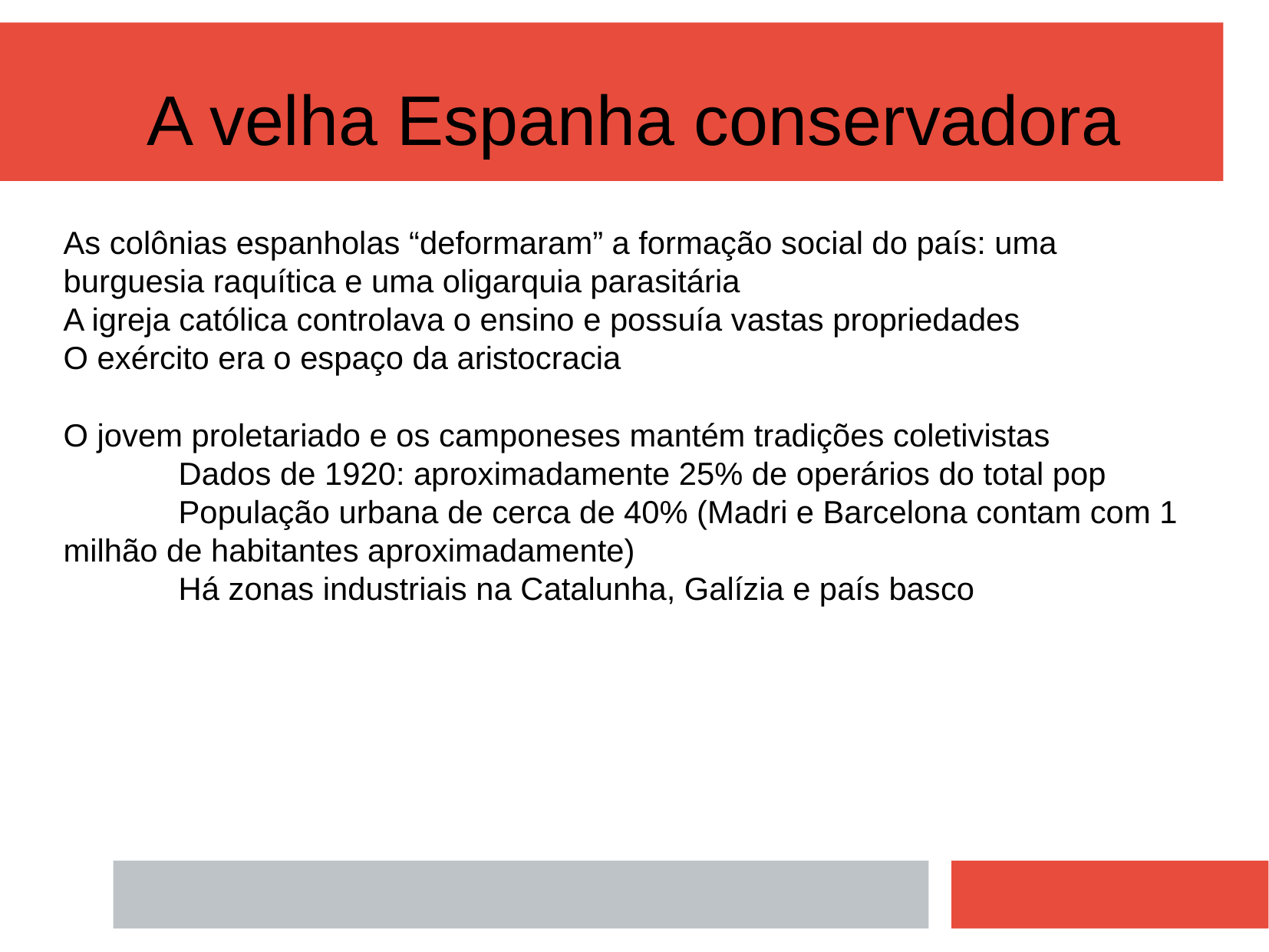

A velha Espanha conservadora
As colônias espanholas “deformaram” a formação social do país: uma burguesia raquítica e uma oligarquia parasitária
A igreja católica controlava o ensino e possuía vastas propriedades
O exército era o espaço da aristocracia

O jovem proletariado e os camponeses mantém tradições coletivistas
	Dados de 1920: aproximadamente 25% de operários do total pop
	População urbana de cerca de 40% (Madri e Barcelona contam com 1 milhão de habitantes aproximadamente)
	Há zonas industriais na Catalunha, Galízia e país basco